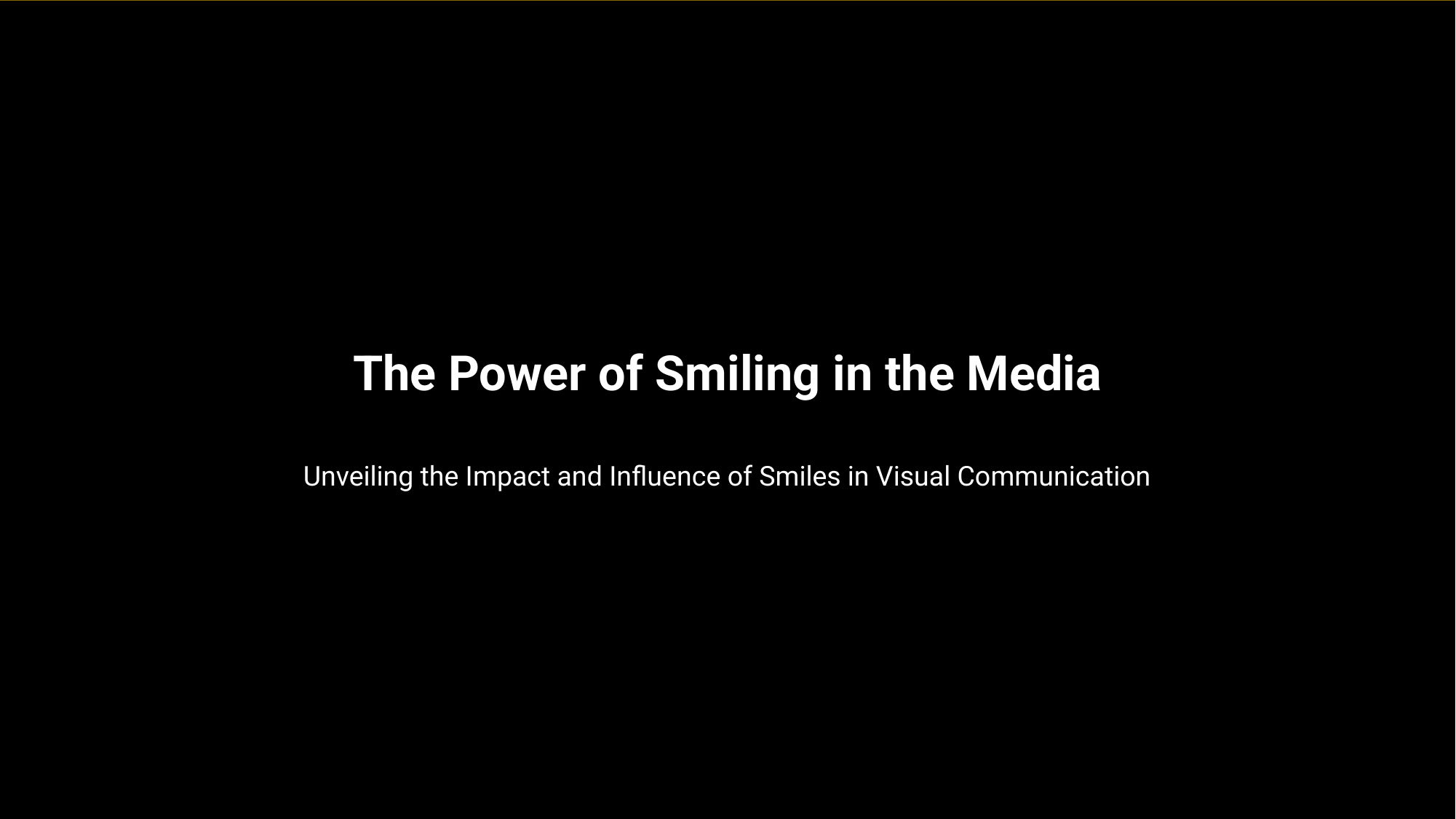

The Power of Smiling in the Media
Unveiling the Impact and Influence of Smiles in Visual Communication